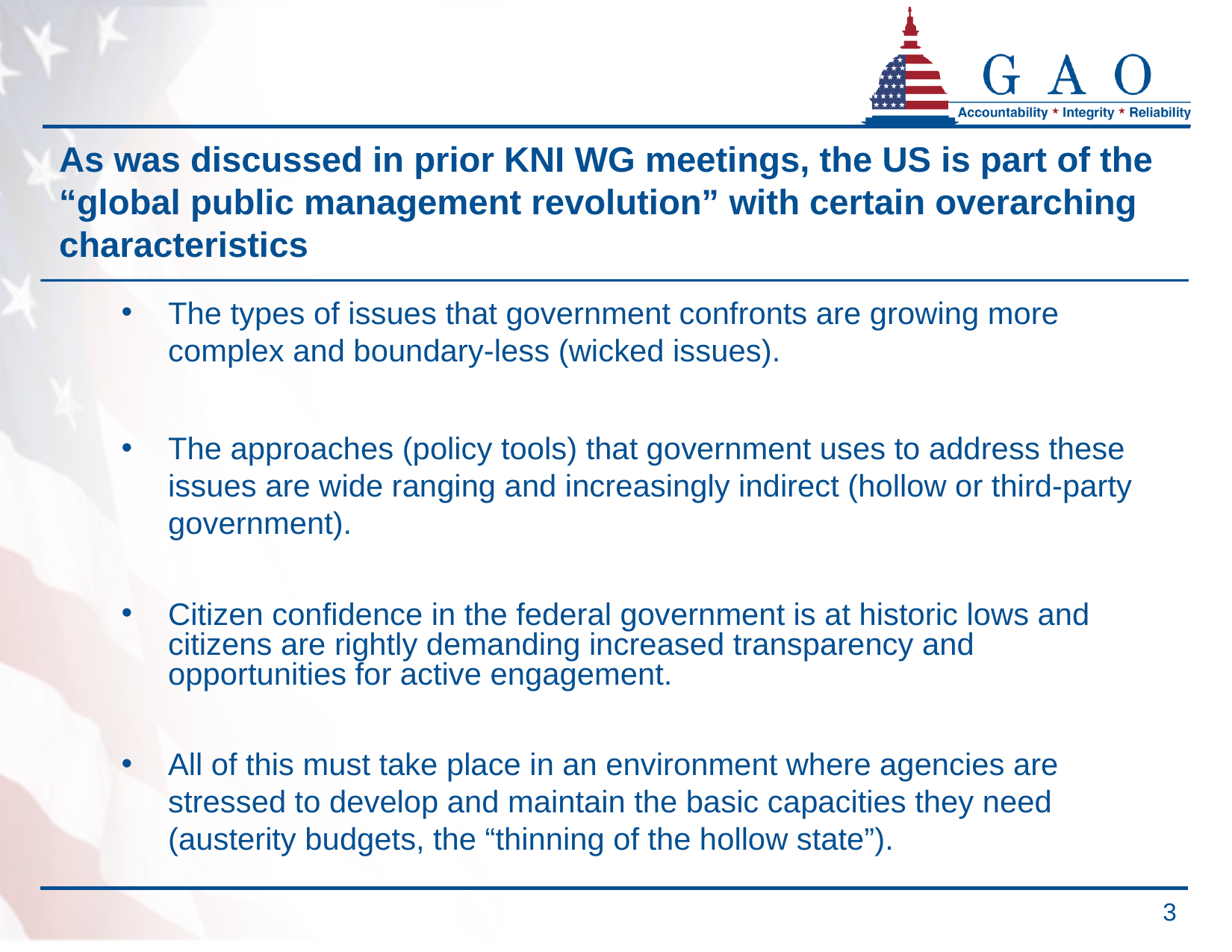

# As was discussed in prior KNI WG meetings, the US is part of the “global public management revolution” with certain overarching characteristics
The types of issues that government confronts are growing more complex and boundary-less (wicked issues).

The approaches (policy tools) that government uses to address these issues are wide ranging and increasingly indirect (hollow or third-party government).

Citizen confidence in the federal government is at historic lows and citizens are rightly demanding increased transparency and opportunities for active engagement.

All of this must take place in an environment where agencies are stressed to develop and maintain the basic capacities they need (austerity budgets, the “thinning of the hollow state”).
3